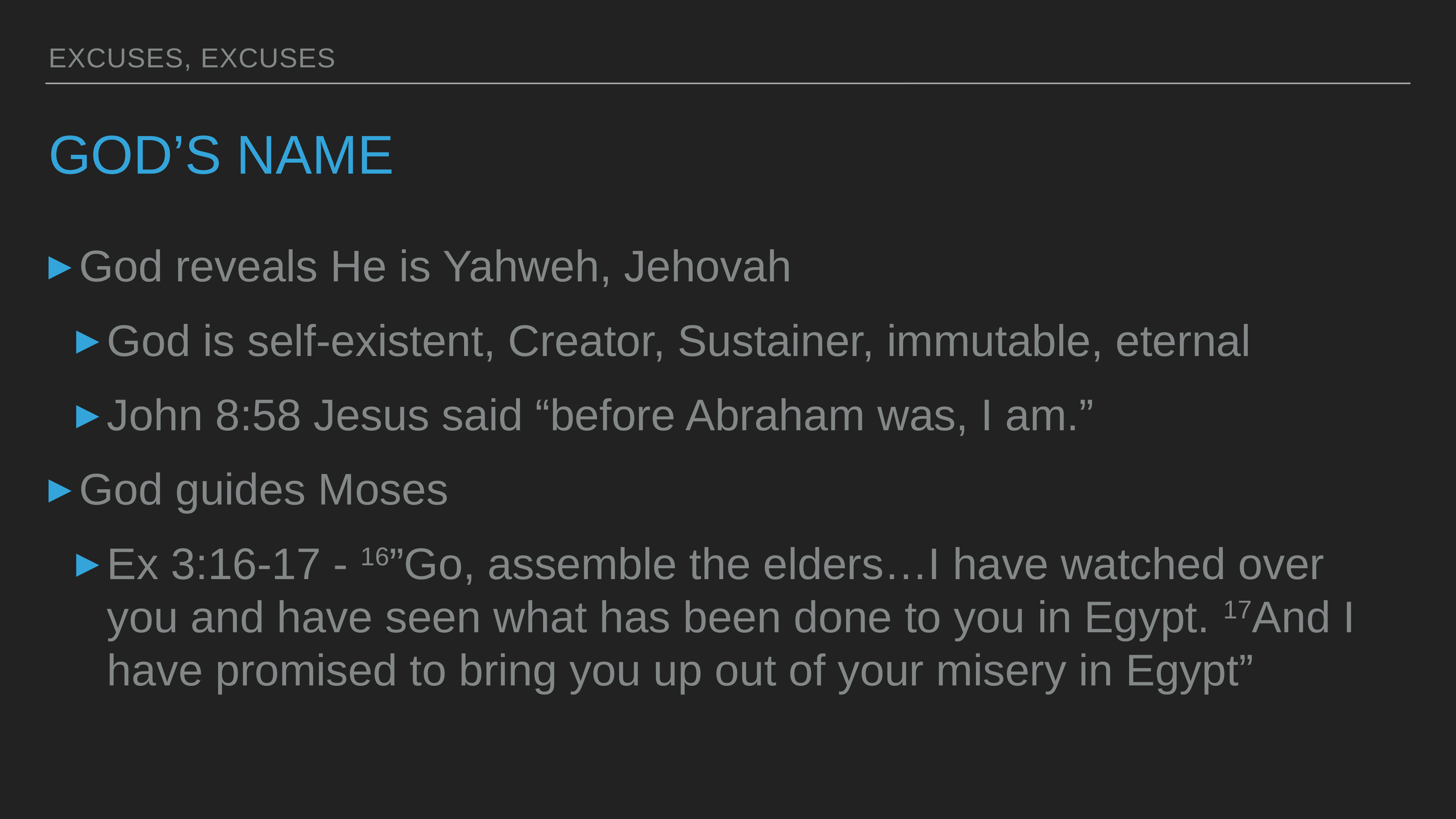

Excuses, Excuses
# God’s name
God reveals He is Yahweh, Jehovah
God is self-existent, Creator, Sustainer, immutable, eternal
John 8:58 Jesus said “before Abraham was, I am.”
God guides Moses
Ex 3:16-17 - 16”Go, assemble the elders…I have watched over you and have seen what has been done to you in Egypt. 17And I have promised to bring you up out of your misery in Egypt”